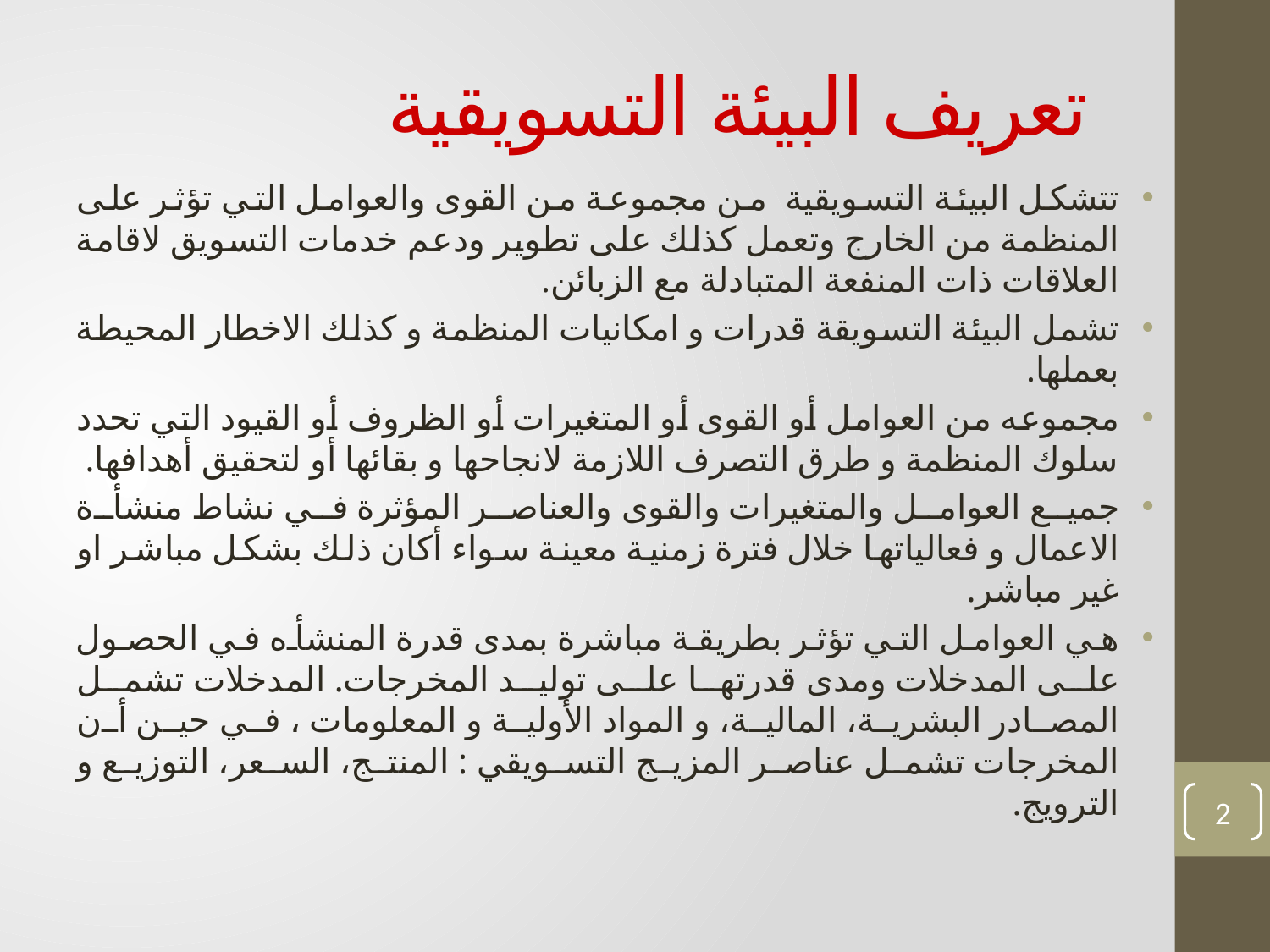

# تعريف البيئة التسويقية
تتشكل البيئة التسويقية  من مجموعة من القوى والعوامل التي تؤثر على المنظمة من الخارج وتعمل كذلك على تطوير ودعم خدمات التسويق لاقامة العلاقات ذات المنفعة المتبادلة مع الزبائن.
تشمل البيئة التسويقة قدرات و امكانيات المنظمة و كذلك الاخطار المحيطة بعملها.
مجموعه من العوامل أو القوى أو المتغيرات أو الظروف أو القيود التي تحدد سلوك المنظمة و طرق التصرف اللازمة لانجاحها و بقائها أو لتحقيق أهدافها.
جميع العوامل والمتغيرات والقوى والعناصر المؤثرة في نشاط منشأة الاعمال و فعالياتها خلال فترة زمنية معينة سواء أكان ذلك بشكل مباشر او غير مباشر.
هي العوامل التي تؤثر بطريقة مباشرة بمدى قدرة المنشأه في الحصول على المدخلات ومدى قدرتها على توليد المخرجات. المدخلات تشمل المصادر البشرية، المالية، و المواد الأولية و المعلومات ، في حين أن المخرجات تشمل عناصر المزيج التسويقي : المنتج، السعر، التوزيع و الترويج.
2